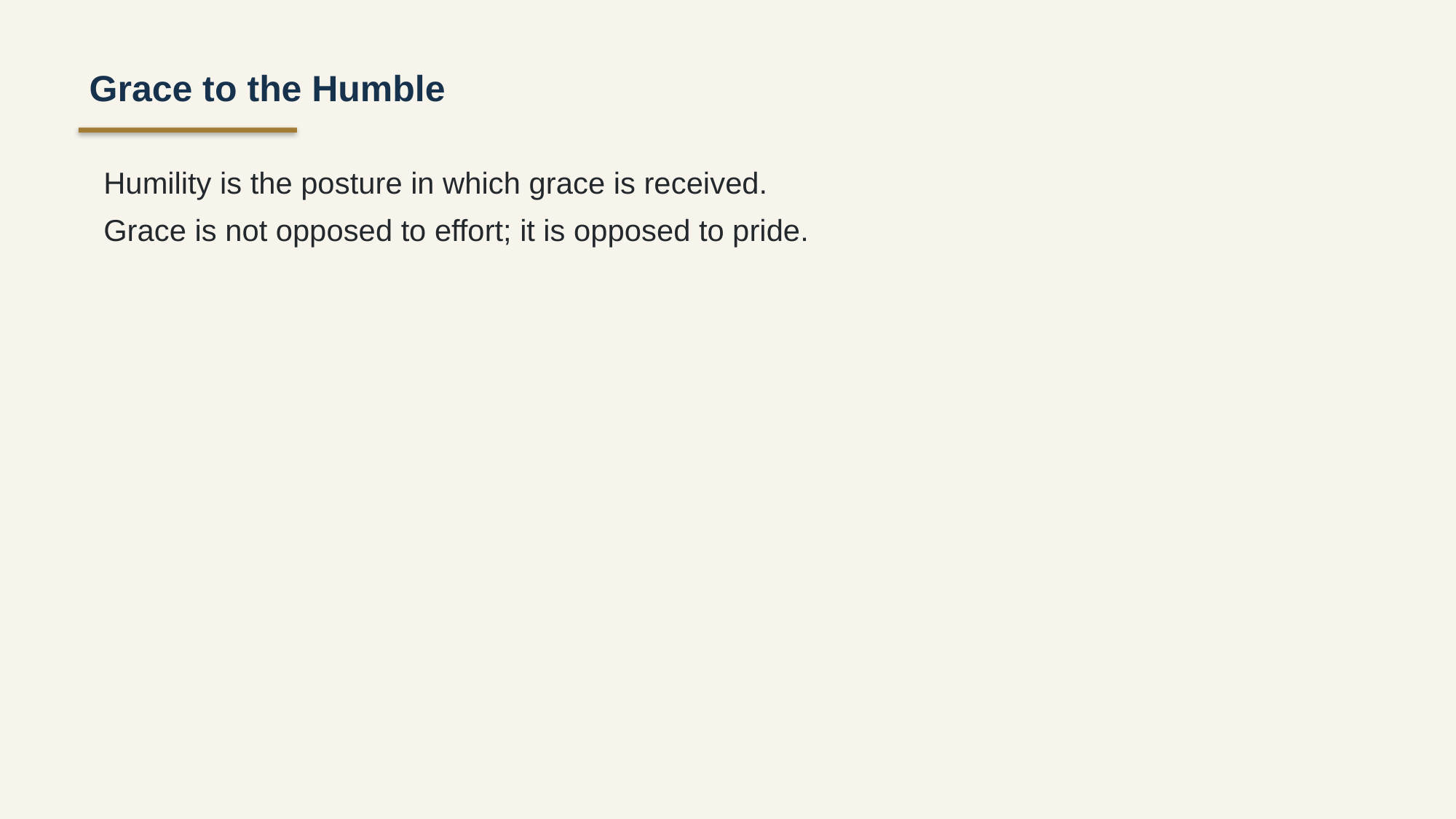

Grace to the Humble

Humility is the posture in which grace is received.
Grace is not opposed to effort; it is opposed to pride.